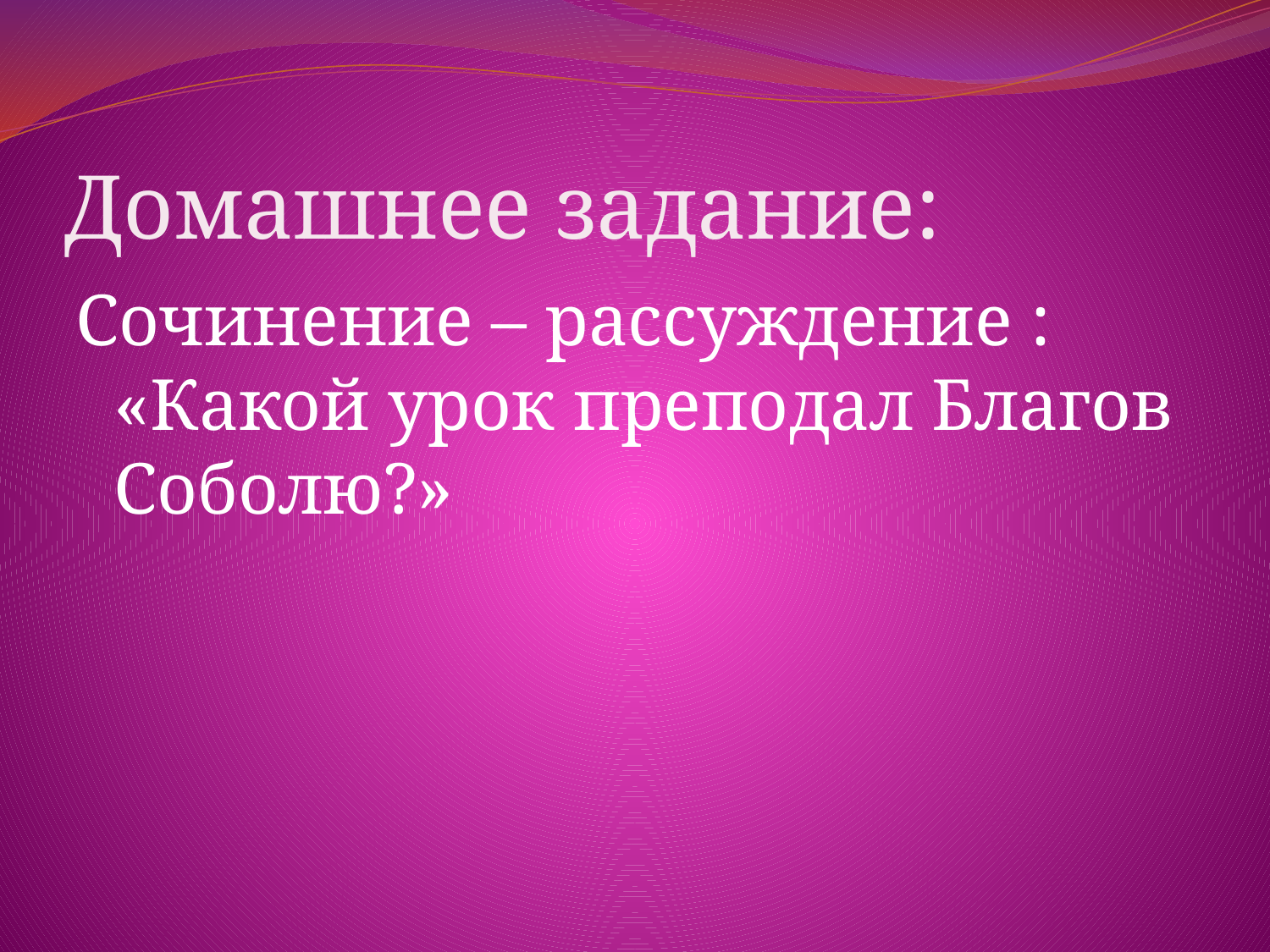

# Домашнее задание:
Сочинение – рассуждение : «Какой урок преподал Благов Соболю?»